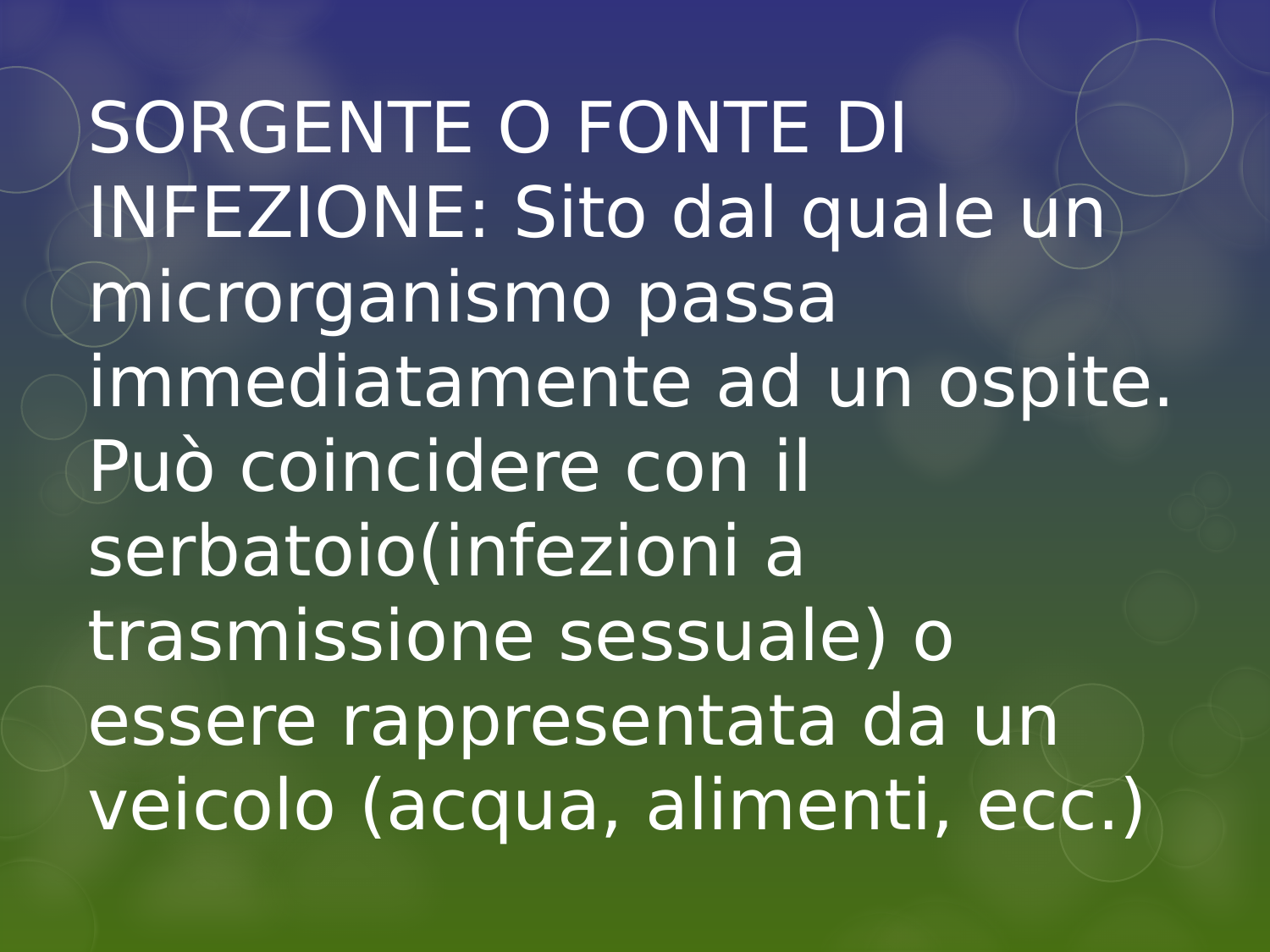

SORGENTE O FONTE DI INFEZIONE: Sito dal quale un microrganismo passa immediatamente ad un ospite. Può coincidere con il serbatoio(infezioni a trasmissione sessuale) o essere rappresentata da un veicolo (acqua, alimenti, ecc.)